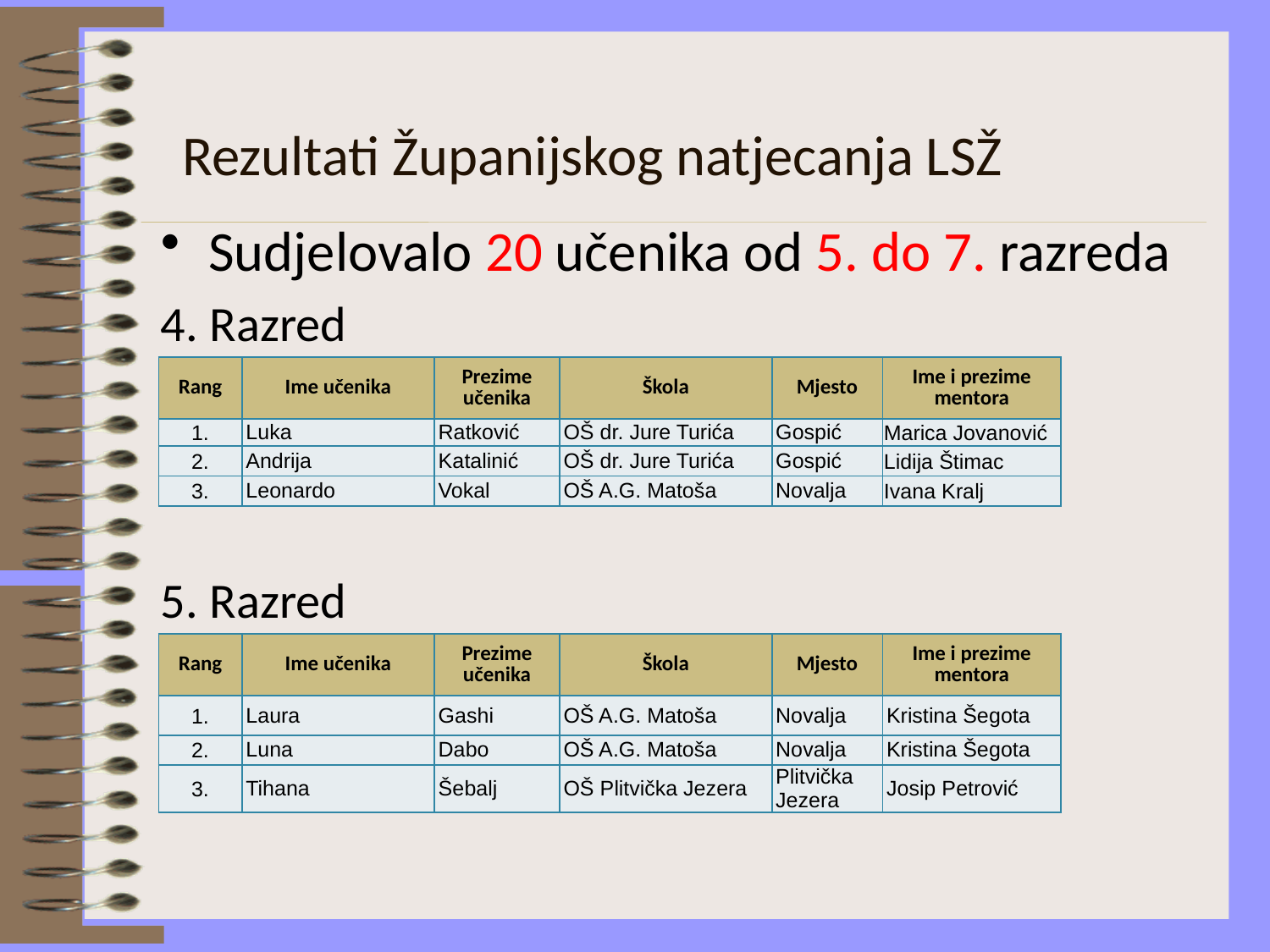

Rezultati Županijskog natjecanja LSŽ
Sudjelovalo 20 učenika od 5. do 7. razreda
4. Razred

5. Razred

| Rang | Ime učenika | Prezime učenika | Škola | Mjesto | Ime i prezime mentora |
| --- | --- | --- | --- | --- | --- |
| 1. | Luka | Ratković | OŠ dr. Jure Turića | Gospić | Marica Jovanović |
| 2. | Andrija | Katalinić | OŠ dr. Jure Turića | Gospić | Lidija Štimac |
| 3. | Leonardo | Vokal | OŠ A.G. Matoša | Novalja | Ivana Kralj |
| Rang | Ime učenika | Prezime učenika | Škola | Mjesto | Ime i prezime mentora |
| --- | --- | --- | --- | --- | --- |
| 1. | Laura | Gashi | OŠ A.G. Matoša | Novalja | Kristina Šegota |
| 2. | Luna | Dabo | OŠ A.G. Matoša | Novalja | Kristina Šegota |
| 3. | Tihana | Šebalj | OŠ Plitvička Jezera | Plitvička Jezera | Josip Petrović |